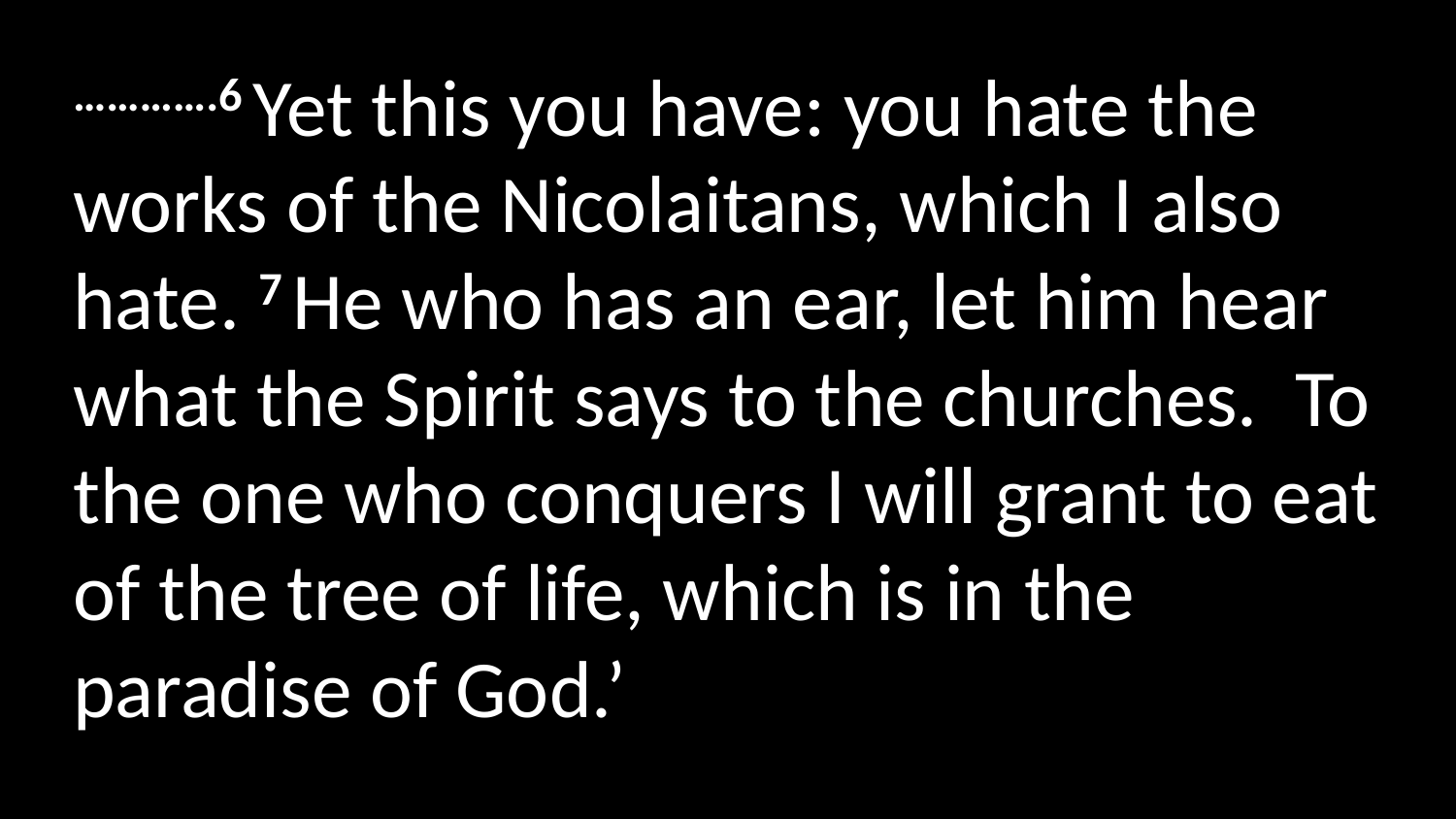

………….6 Yet this you have: you hate the works of the Nicolaitans, which I also hate. 7 He who has an ear, let him hear what the Spirit says to the churches.  To the one who conquers I will grant to eat of the tree of life, which is in the paradise of God.’

The Lord’s Table
“Bless The Lord, Oh My Soul”

The Song Of The Forgiven